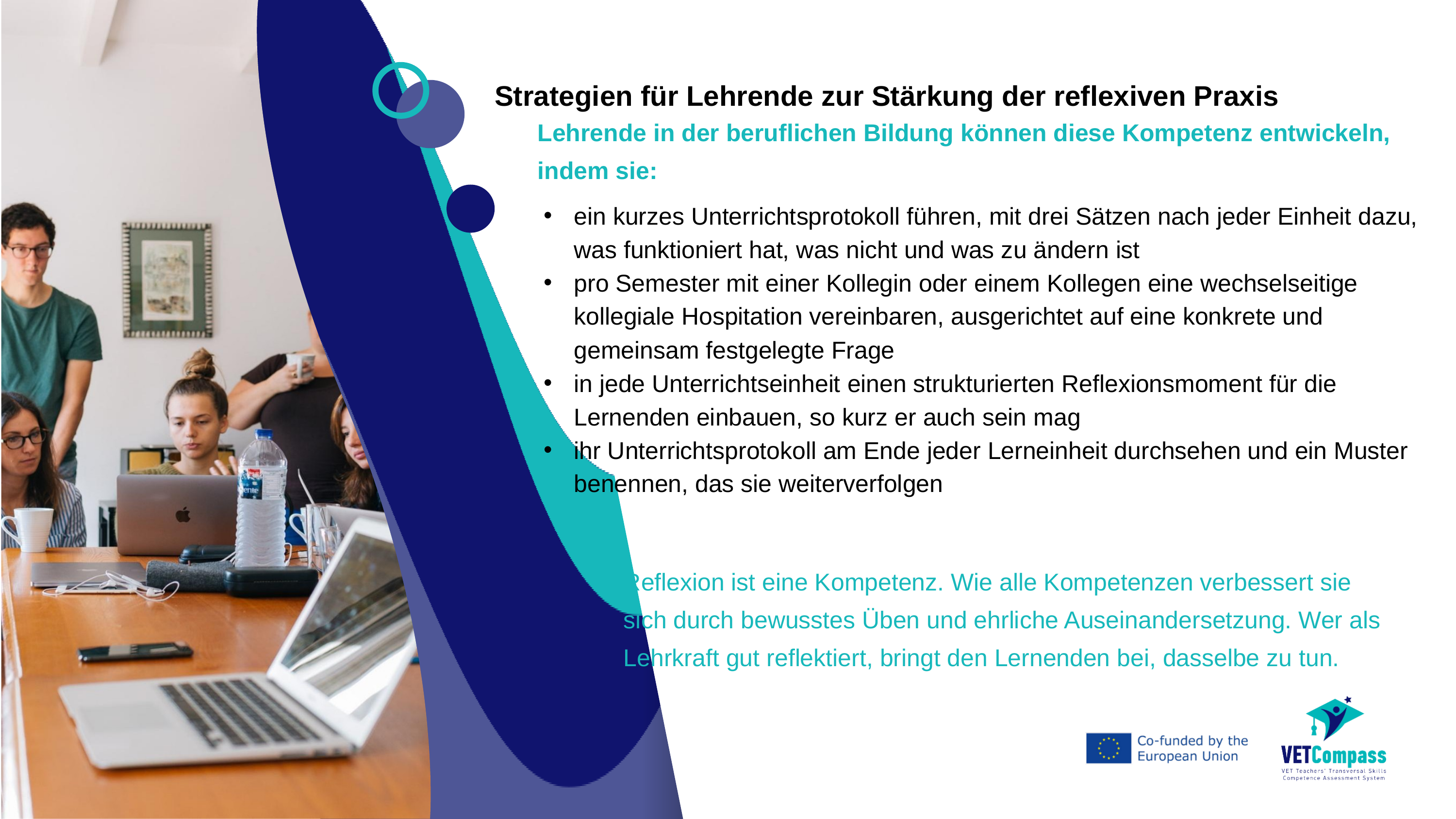

Strategien für Lehrende zur Stärkung der reflexiven Praxis

Lehrende in der beruflichen Bildung können diese Kompetenz entwickeln, indem sie:
ein kurzes Unterrichtsprotokoll führen, mit drei Sätzen nach jeder Einheit dazu, was funktioniert hat, was nicht und was zu ändern ist
pro Semester mit einer Kollegin oder einem Kollegen eine wechselseitige kollegiale Hospitation vereinbaren, ausgerichtet auf eine konkrete und gemeinsam festgelegte Frage
in jede Unterrichtseinheit einen strukturierten Reflexionsmoment für die Lernenden einbauen, so kurz er auch sein mag
ihr Unterrichtsprotokoll am Ende jeder Lerneinheit durchsehen und ein Muster benennen, das sie weiterverfolgen

Reflexion ist eine Kompetenz. Wie alle Kompetenzen verbessert sie sich durch bewusstes Üben und ehrliche Auseinandersetzung. Wer als Lehrkraft gut reflektiert, bringt den Lernenden bei, dasselbe zu tun.